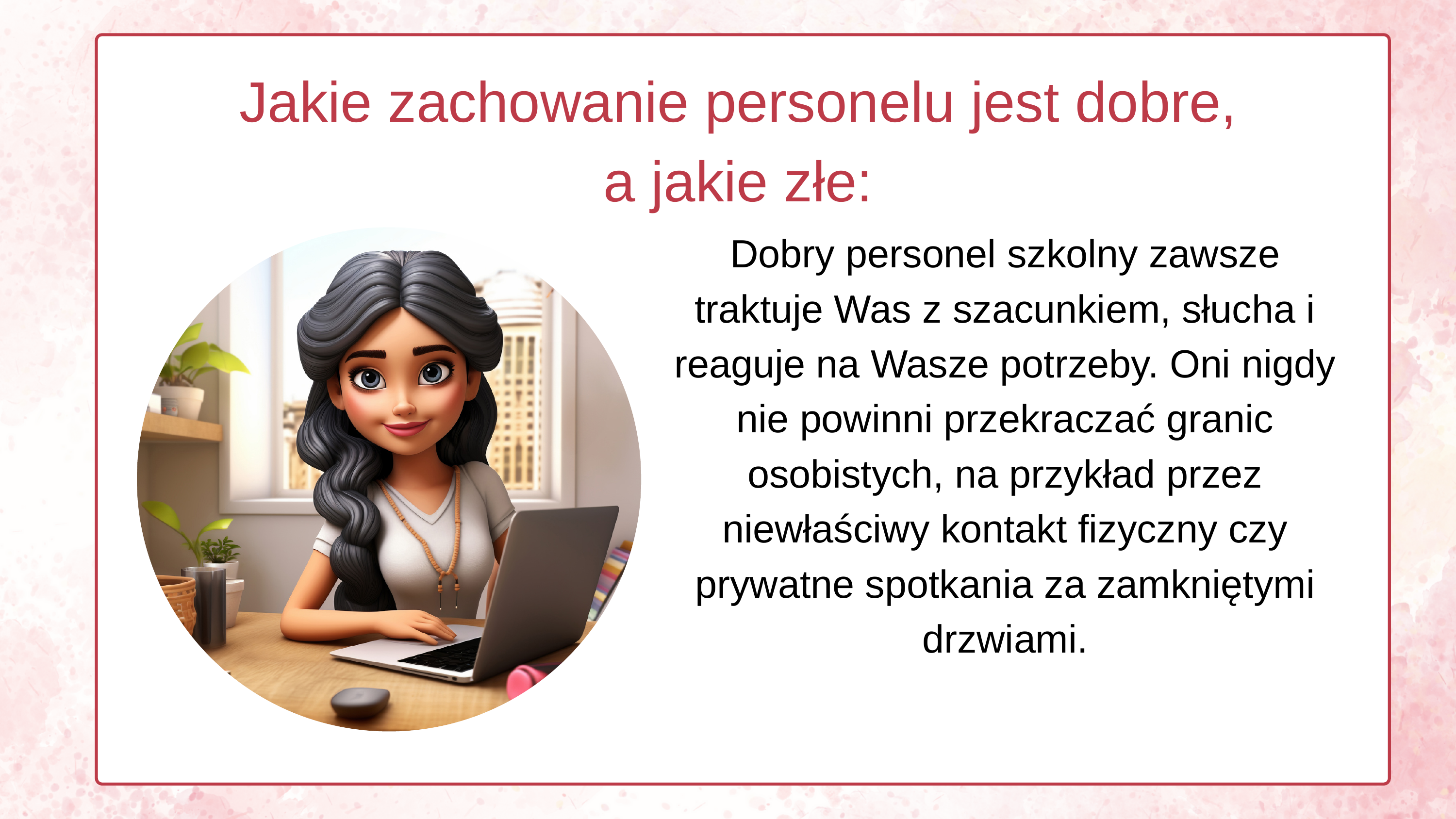

Jakie zachowanie personelu jest dobre,
a jakie złe:
Dobry personel szkolny zawsze traktuje Was z szacunkiem, słucha i reaguje na Wasze potrzeby. Oni nigdy nie powinni przekraczać granic osobistych, na przykład przez niewłaściwy kontakt fizyczny czy prywatne spotkania za zamkniętymi drzwiami​​​​.